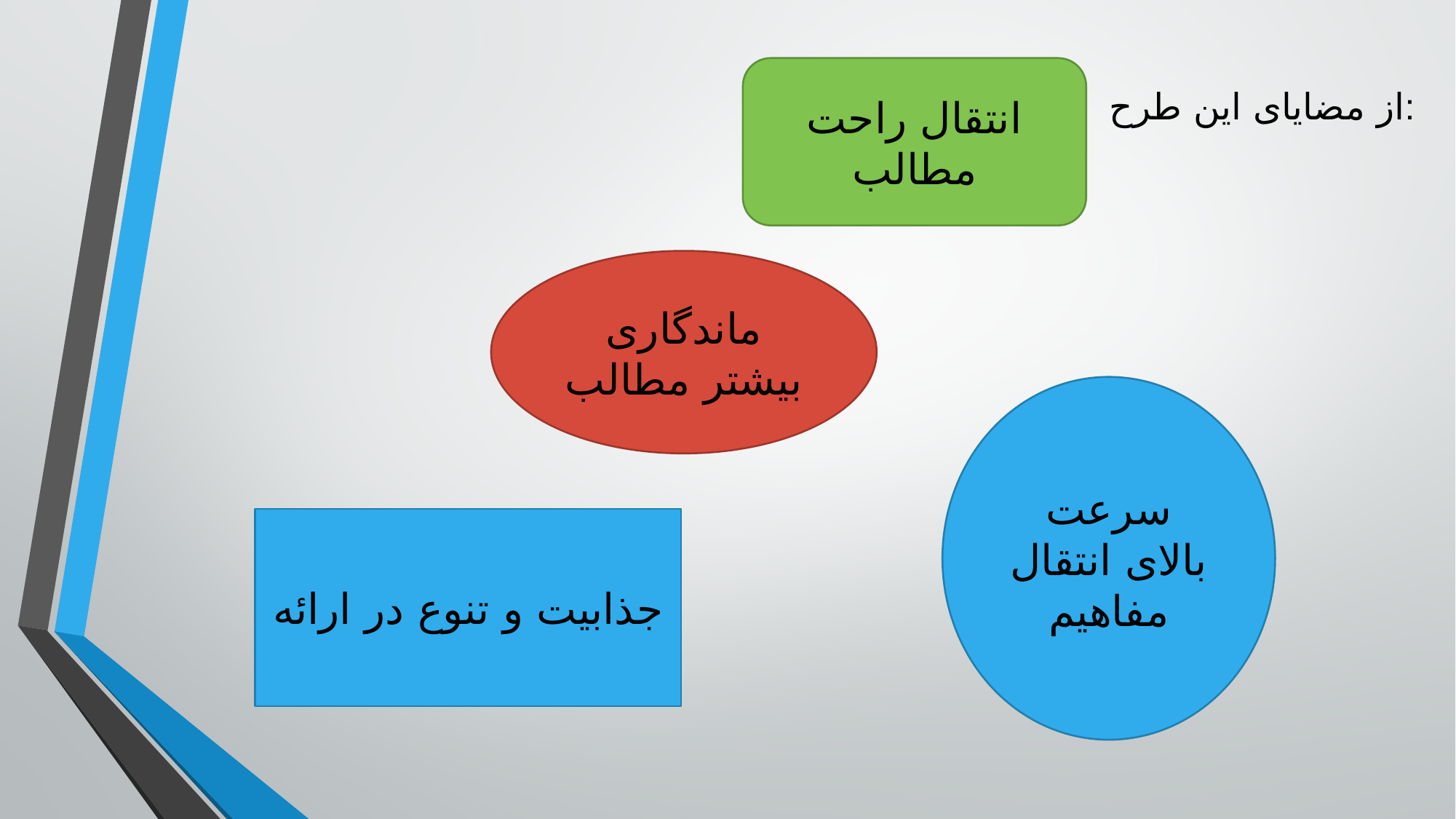

#
از مضایای این طرح:

انتقال راحت مطالب
ماندگاری بیشتر مطالب
سرعت بالای انتقال مفاهیم
جذابیت و تنوع در ارائه